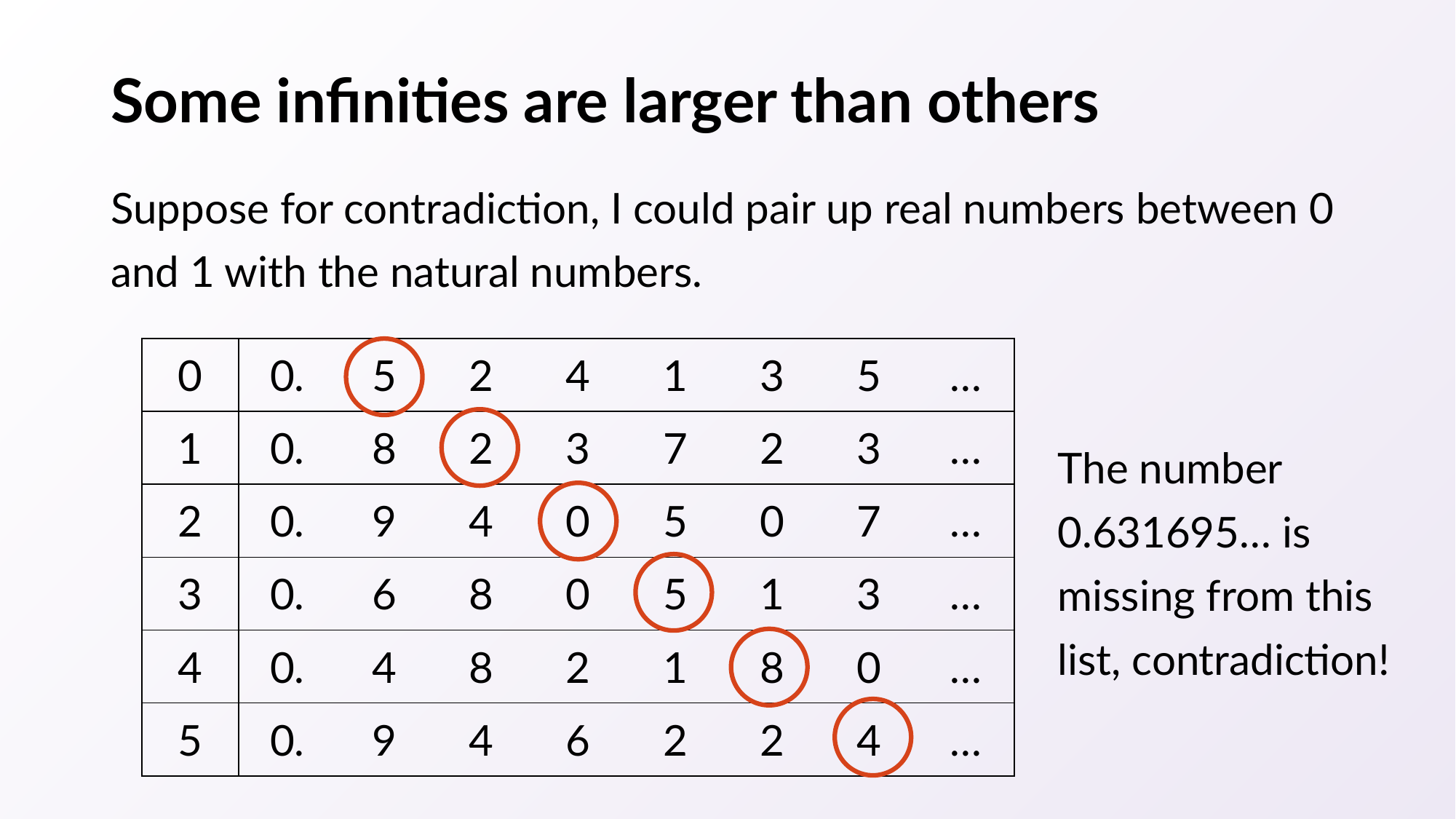

# Some infinities are larger than others
Suppose for contradiction, I could pair up real numbers between 0 and 1 with the natural numbers.
| 0 | 0. | 5 | 2 | 4 | 1 | 3 | 5 | … |
| --- | --- | --- | --- | --- | --- | --- | --- | --- |
| 1 | 0. | 8 | 2 | 3 | 7 | 2 | 3 | … |
| 2 | 0. | 9 | 4 | 0 | 5 | 0 | 7 | … |
| 3 | 0. | 6 | 8 | 0 | 5 | 1 | 3 | … |
| 4 | 0. | 4 | 8 | 2 | 1 | 8 | 0 | … |
| 5 | 0. | 9 | 4 | 6 | 2 | 2 | 4 | … |

The number 0.631695… is missing from this list, contradiction!